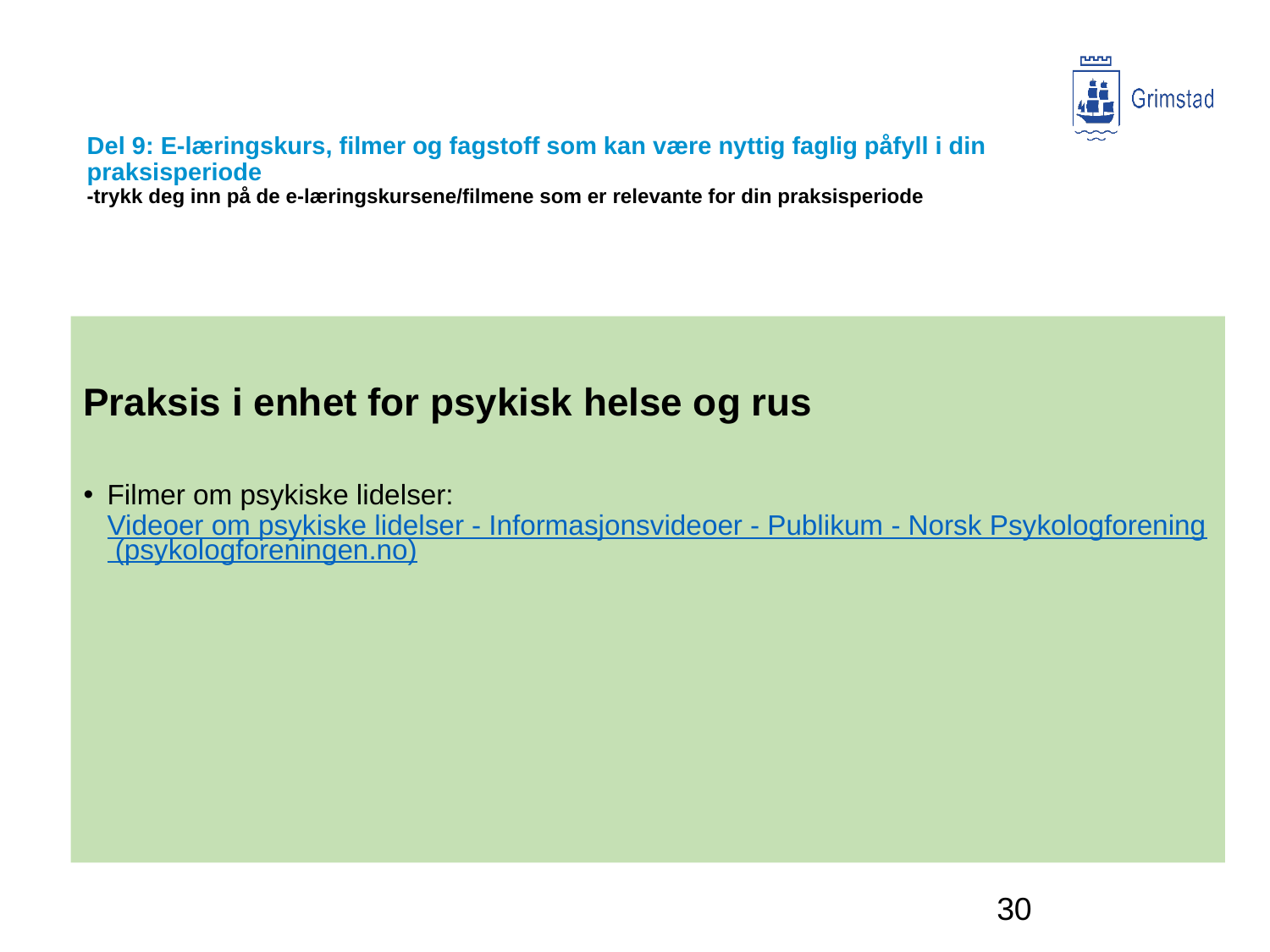

# Del 9: E-læringskurs, filmer og fagstoff som kan være nyttig faglig påfyll i din praksisperiode -trykk deg inn på de e-læringskursene/filmene som er relevante for din praksisperiode

Praksis i enhet for psykisk helse og rus

Filmer om psykiske lidelser: Videoer om psykiske lidelser - Informasjonsvideoer - Publikum - Norsk Psykologforening (psykologforeningen.no)

30